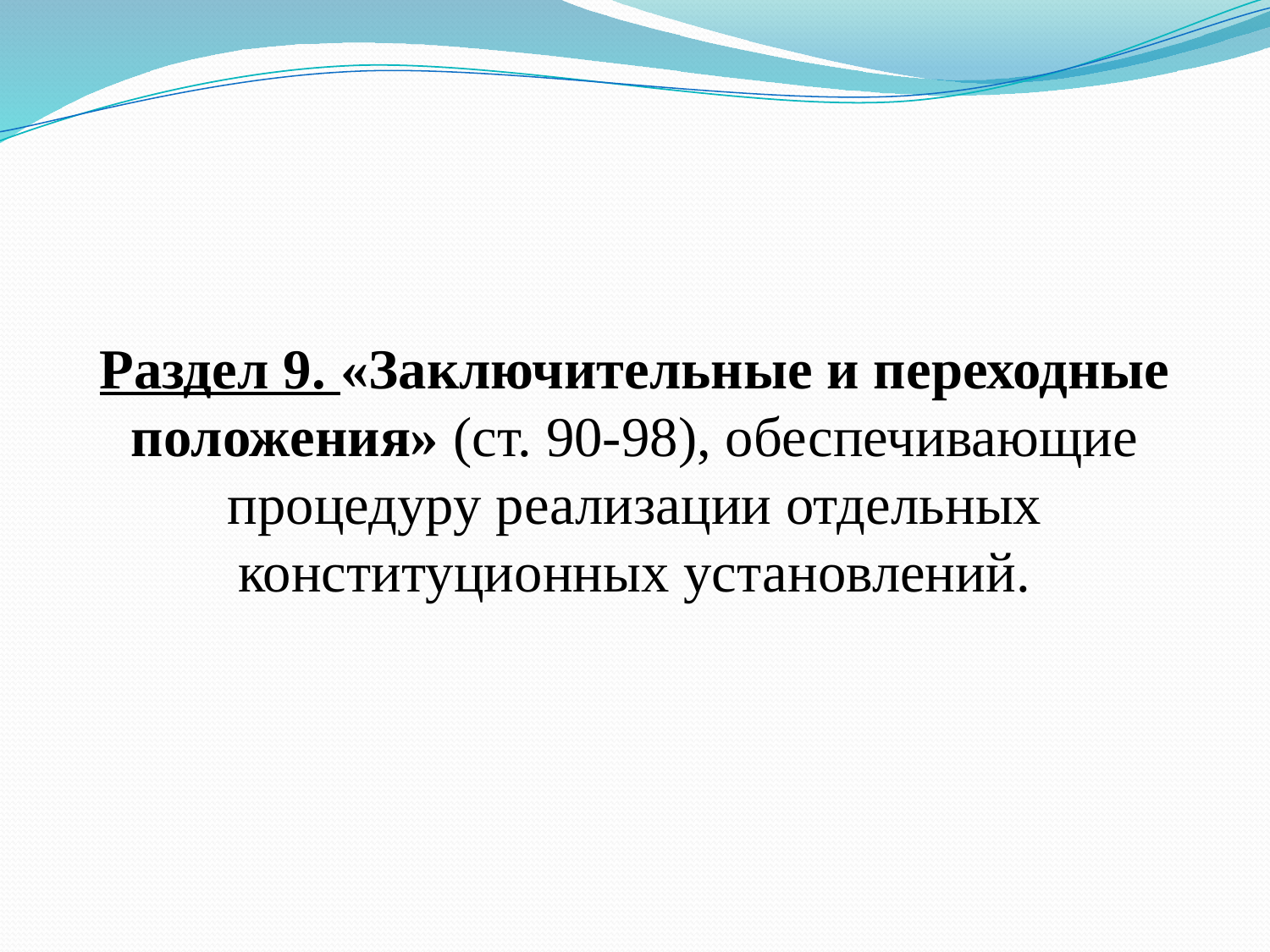

Раздел 9. «Заключительные и переходные положения» (ст. 90-98), обеспечивающие процедуру реализации отдельных конституционных установлений.